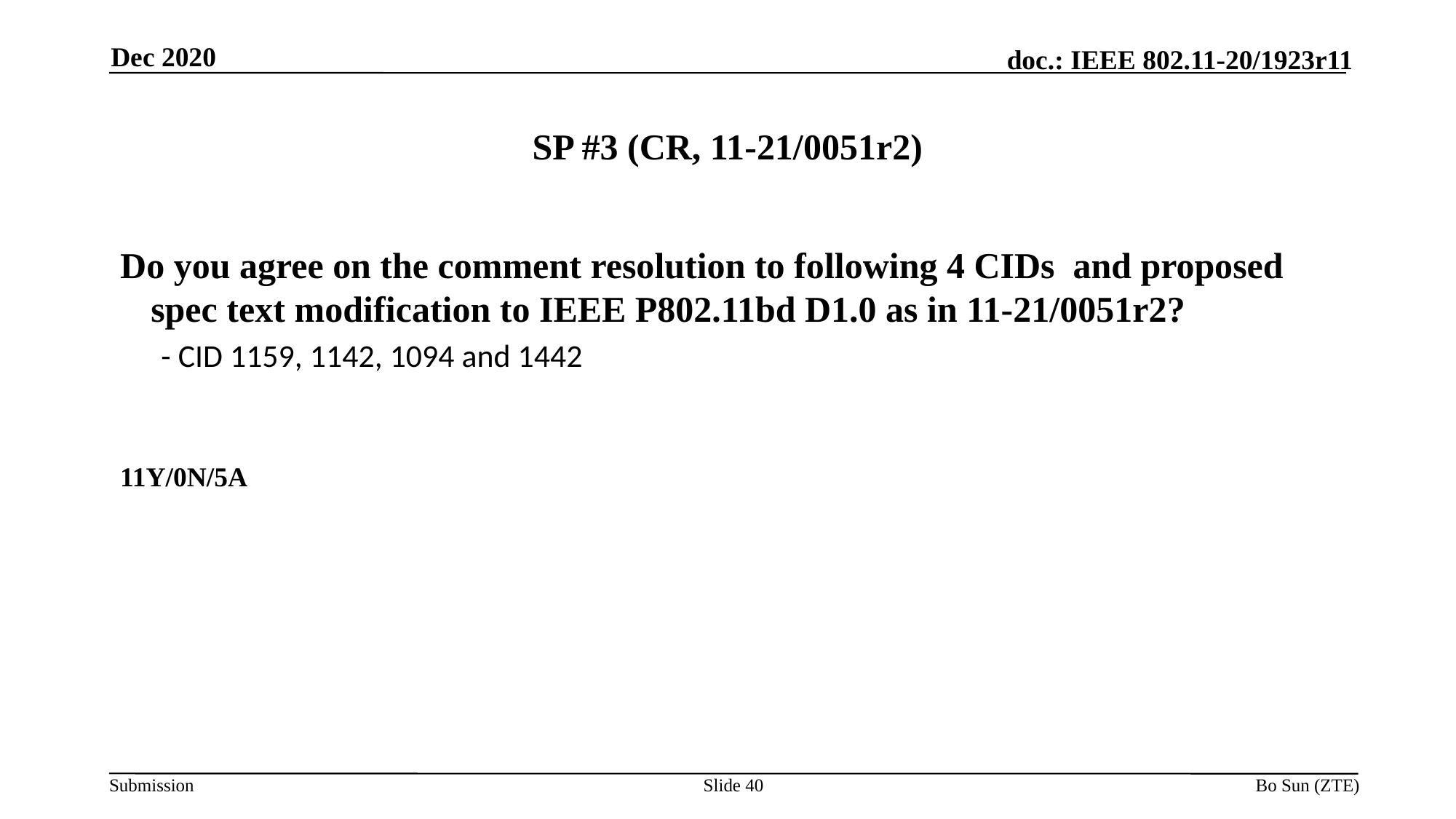

Dec 2020
# SP #3 (CR, 11-21/0051r2)
Do you agree on the comment resolution to following 4 CIDs  and proposed spec text modification to IEEE P802.11bd D1.0 as in 11-21/0051r2?
- CID 1159, 1142, 1094 and 1442

11Y/0N/5A
Slide 40
Bo Sun (ZTE)